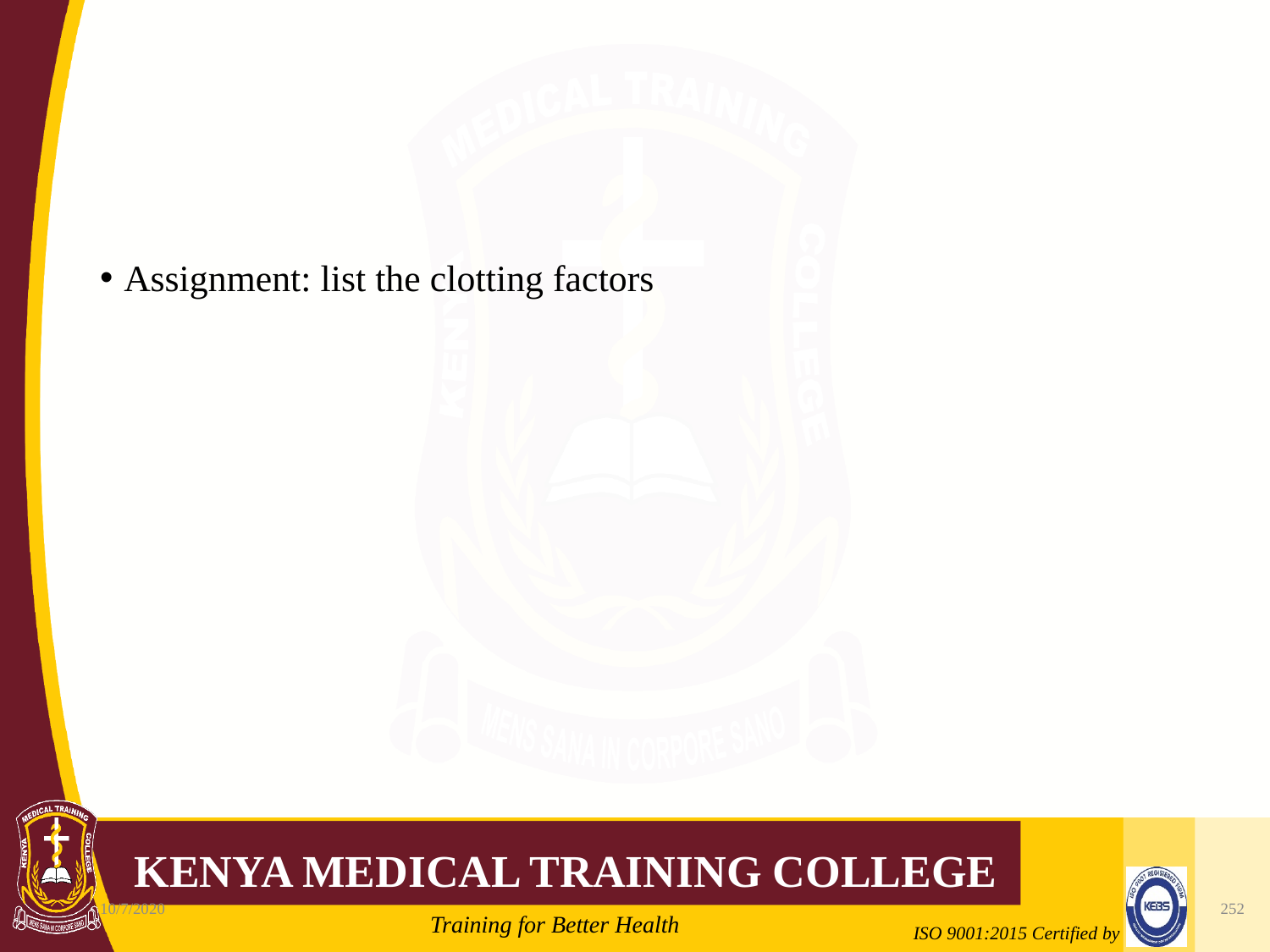

#
Assignment: list the clotting factors
10/7/2020
252